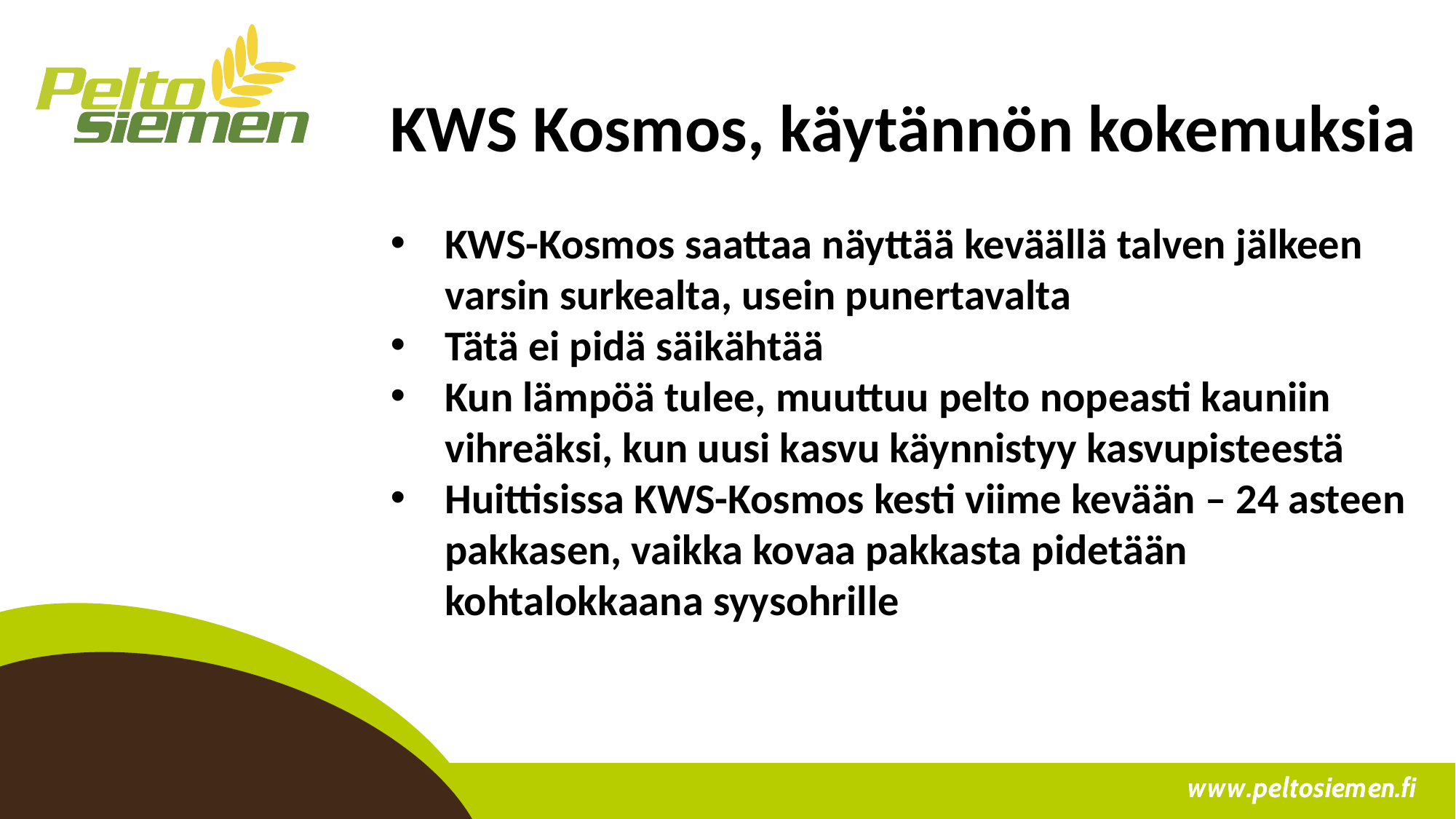

KWS Kosmos, käytännön kokemuksia

KWS-Kosmos saattaa näyttää keväällä talven jälkeen varsin surkealta, usein punertavalta
Tätä ei pidä säikähtää
Kun lämpöä tulee, muuttuu pelto nopeasti kauniin vihreäksi, kun uusi kasvu käynnistyy kasvupisteestä
Huittisissa KWS-Kosmos kesti viime kevään – 24 asteen pakkasen, vaikka kovaa pakkasta pidetään kohtalokkaana syysohrille